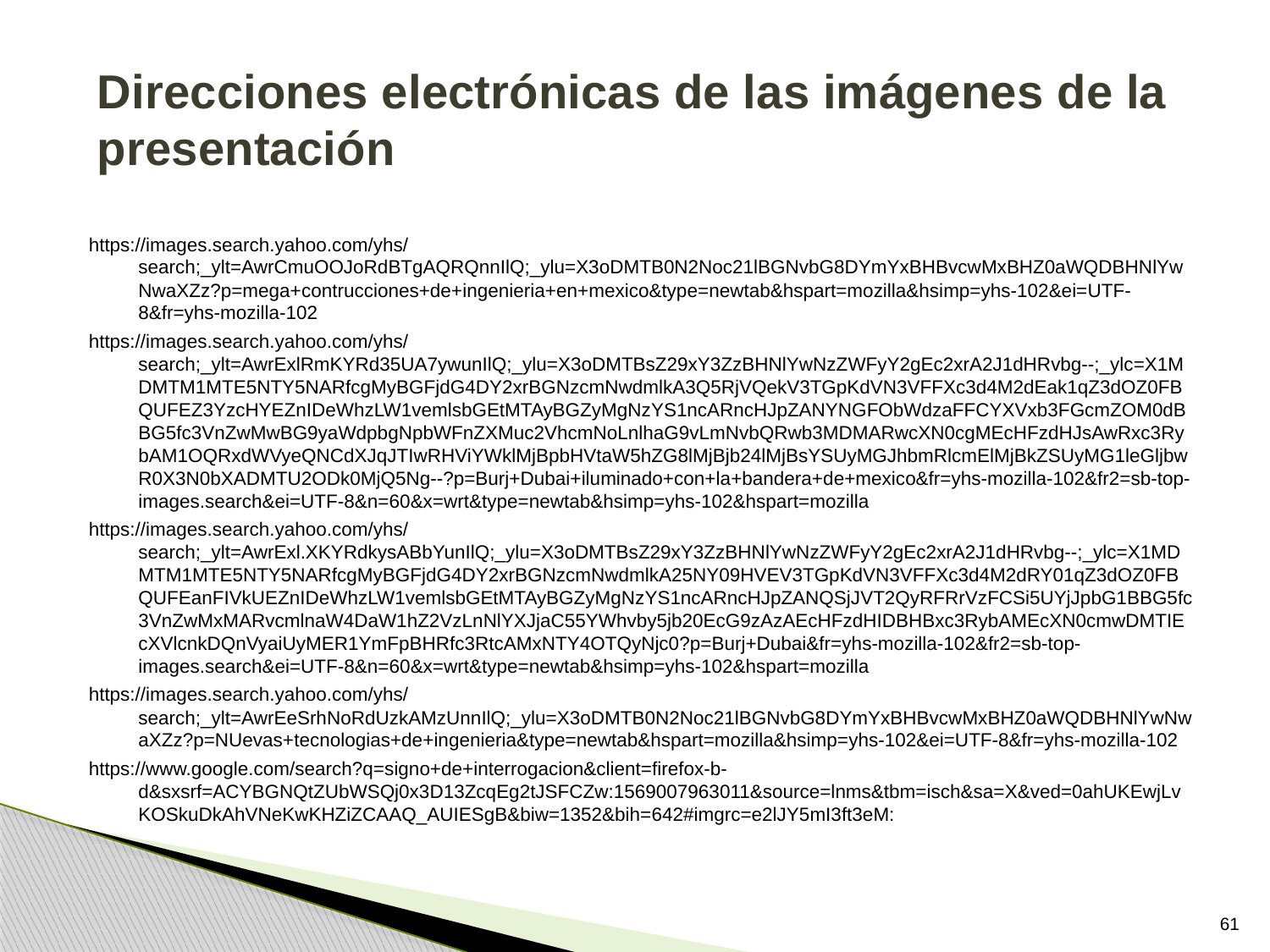

# Direcciones electrónicas de las imágenes de la presentación
https://images.search.yahoo.com/yhs/search;_ylt=AwrCmuOOJoRdBTgAQRQnnIlQ;_ylu=X3oDMTB0N2Noc21lBGNvbG8DYmYxBHBvcwMxBHZ0aWQDBHNlYwNwaXZz?p=mega+contrucciones+de+ingenieria+en+mexico&type=newtab&hspart=mozilla&hsimp=yhs-102&ei=UTF-8&fr=yhs-mozilla-102
https://images.search.yahoo.com/yhs/search;_ylt=AwrExlRmKYRd35UA7ywunIlQ;_ylu=X3oDMTBsZ29xY3ZzBHNlYwNzZWFyY2gEc2xrA2J1dHRvbg--;_ylc=X1MDMTM1MTE5NTY5NARfcgMyBGFjdG4DY2xrBGNzcmNwdmlkA3Q5RjVQekV3TGpKdVN3VFFXc3d4M2dEak1qZ3dOZ0FBQUFEZ3YzcHYEZnIDeWhzLW1vemlsbGEtMTAyBGZyMgNzYS1ncARncHJpZANYNGFObWdzaFFCYXVxb3FGcmZOM0dBBG5fc3VnZwMwBG9yaWdpbgNpbWFnZXMuc2VhcmNoLnlhaG9vLmNvbQRwb3MDMARwcXN0cgMEcHFzdHJsAwRxc3RybAM1OQRxdWVyeQNCdXJqJTIwRHViYWklMjBpbHVtaW5hZG8lMjBjb24lMjBsYSUyMGJhbmRlcmElMjBkZSUyMG1leGljbwR0X3N0bXADMTU2ODk0MjQ5Ng--?p=Burj+Dubai+iluminado+con+la+bandera+de+mexico&fr=yhs-mozilla-102&fr2=sb-top-images.search&ei=UTF-8&n=60&x=wrt&type=newtab&hsimp=yhs-102&hspart=mozilla
https://images.search.yahoo.com/yhs/search;_ylt=AwrExl.XKYRdkysABbYunIlQ;_ylu=X3oDMTBsZ29xY3ZzBHNlYwNzZWFyY2gEc2xrA2J1dHRvbg--;_ylc=X1MDMTM1MTE5NTY5NARfcgMyBGFjdG4DY2xrBGNzcmNwdmlkA25NY09HVEV3TGpKdVN3VFFXc3d4M2dRY01qZ3dOZ0FBQUFEanFIVkUEZnIDeWhzLW1vemlsbGEtMTAyBGZyMgNzYS1ncARncHJpZANQSjJVT2QyRFRrVzFCSi5UYjJpbG1BBG5fc3VnZwMxMARvcmlnaW4DaW1hZ2VzLnNlYXJjaC55YWhvby5jb20EcG9zAzAEcHFzdHIDBHBxc3RybAMEcXN0cmwDMTIEcXVlcnkDQnVyaiUyMER1YmFpBHRfc3RtcAMxNTY4OTQyNjc0?p=Burj+Dubai&fr=yhs-mozilla-102&fr2=sb-top-images.search&ei=UTF-8&n=60&x=wrt&type=newtab&hsimp=yhs-102&hspart=mozilla
https://images.search.yahoo.com/yhs/search;_ylt=AwrEeSrhNoRdUzkAMzUnnIlQ;_ylu=X3oDMTB0N2Noc21lBGNvbG8DYmYxBHBvcwMxBHZ0aWQDBHNlYwNwaXZz?p=NUevas+tecnologias+de+ingenieria&type=newtab&hspart=mozilla&hsimp=yhs-102&ei=UTF-8&fr=yhs-mozilla-102
https://www.google.com/search?q=signo+de+interrogacion&client=firefox-b-d&sxsrf=ACYBGNQtZUbWSQj0x3D13ZcqEg2tJSFCZw:1569007963011&source=lnms&tbm=isch&sa=X&ved=0ahUKEwjLvKOSkuDkAhVNeKwKHZiZCAAQ_AUIESgB&biw=1352&bih=642#imgrc=e2lJY5mI3ft3eM:
61